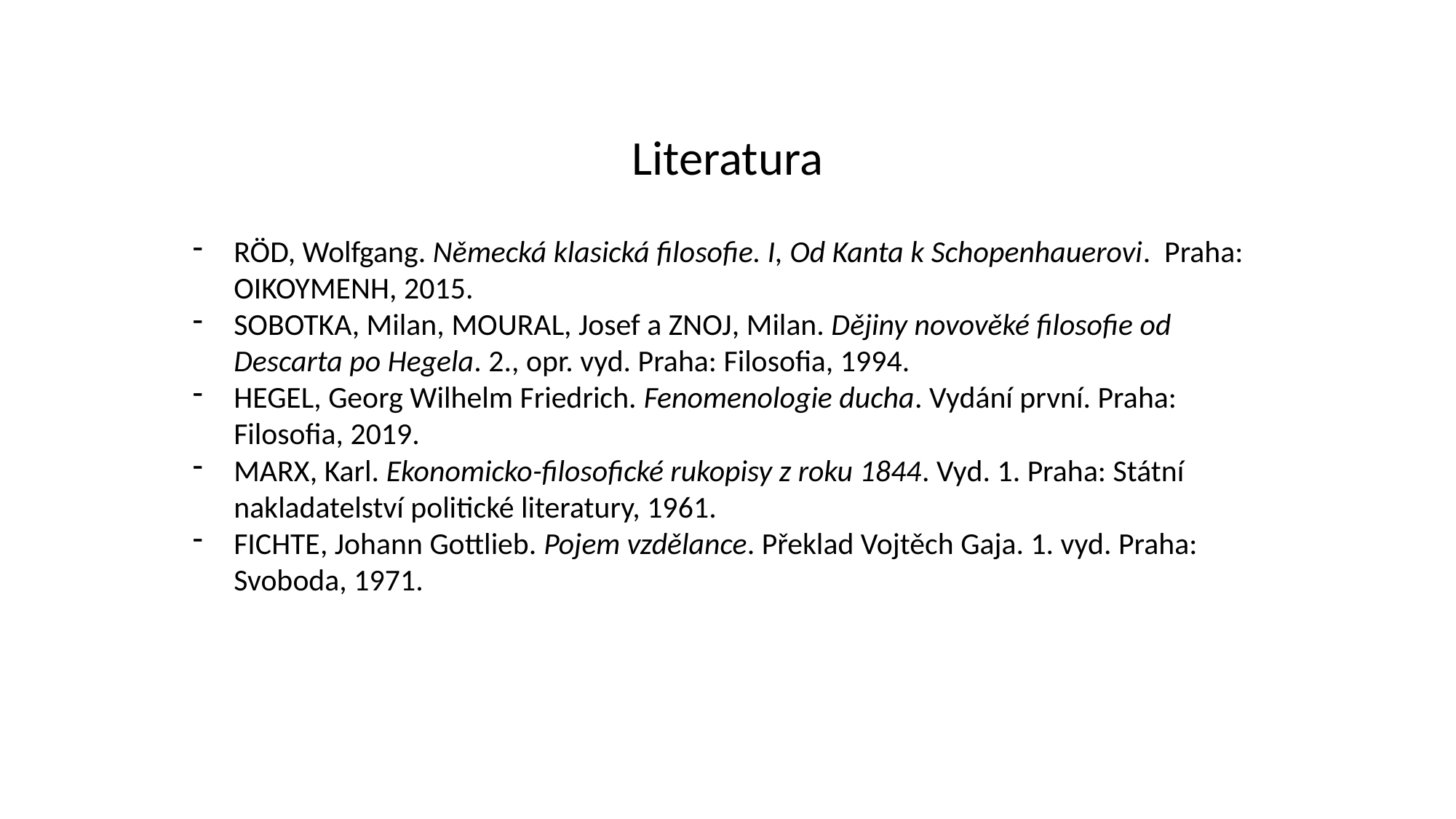

# Literatura
RÖD, Wolfgang. Německá klasická filosofie. I, Od Kanta k Schopenhauerovi.  Praha: OIKOYMENH, 2015.
Sobotka, Milan, Moural, Josef a Znoj, Milan. Dějiny novověké filosofie od Descarta po Hegela. 2., opr. vyd. Praha: Filosofia, 1994.
Hegel, Georg Wilhelm Friedrich. Fenomenologie ducha. Vydání první. Praha: Filosofia, 2019.
Marx, Karl. Ekonomicko-filosofické rukopisy z roku 1844. Vyd. 1. Praha: Státní nakladatelství politické literatury, 1961.
Fichte, Johann Gottlieb. Pojem vzdělance. Překlad Vojtěch Gaja. 1. vyd. Praha: Svoboda, 1971.